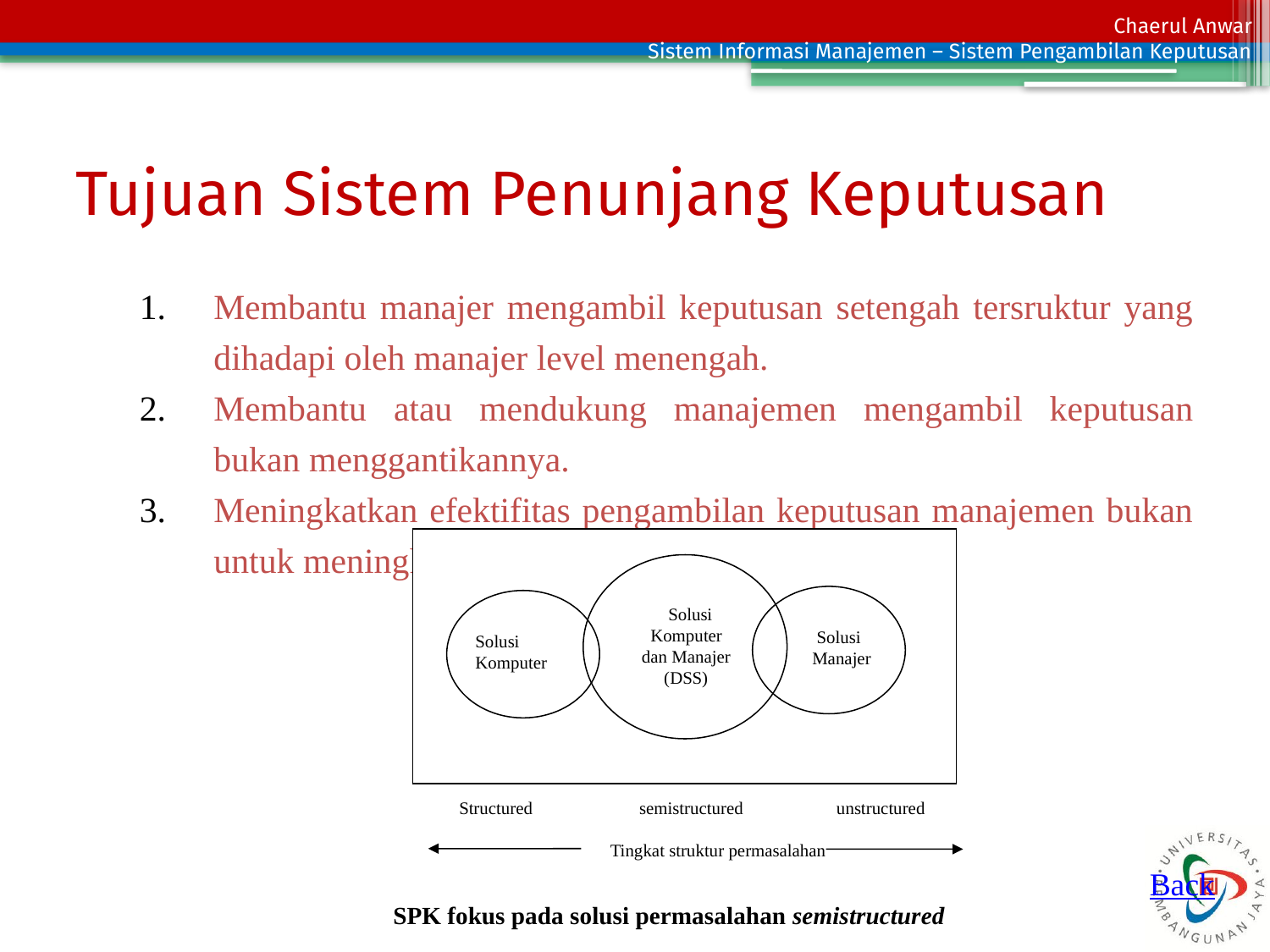

# Tujuan Sistem Penunjang Keputusan
Membantu manajer mengambil keputusan setengah tersruktur yang dihadapi oleh manajer level menengah.
Membantu atau mendukung manajemen mengambil keputusan bukan menggantikannya.
Meningkatkan efektifitas pengambilan keputusan manajemen bukan untuk meningkatkan efisiensi.

           Solusi
       Komputer
     dan Manajer
          (DSS)

        Solusi
       Manajer

Solusi
Komputer

         Structured                        semistructured                     unstructured

                                           Tingkat struktur permasalahan

SPK fokus pada solusi permasalahan semistructured
Back